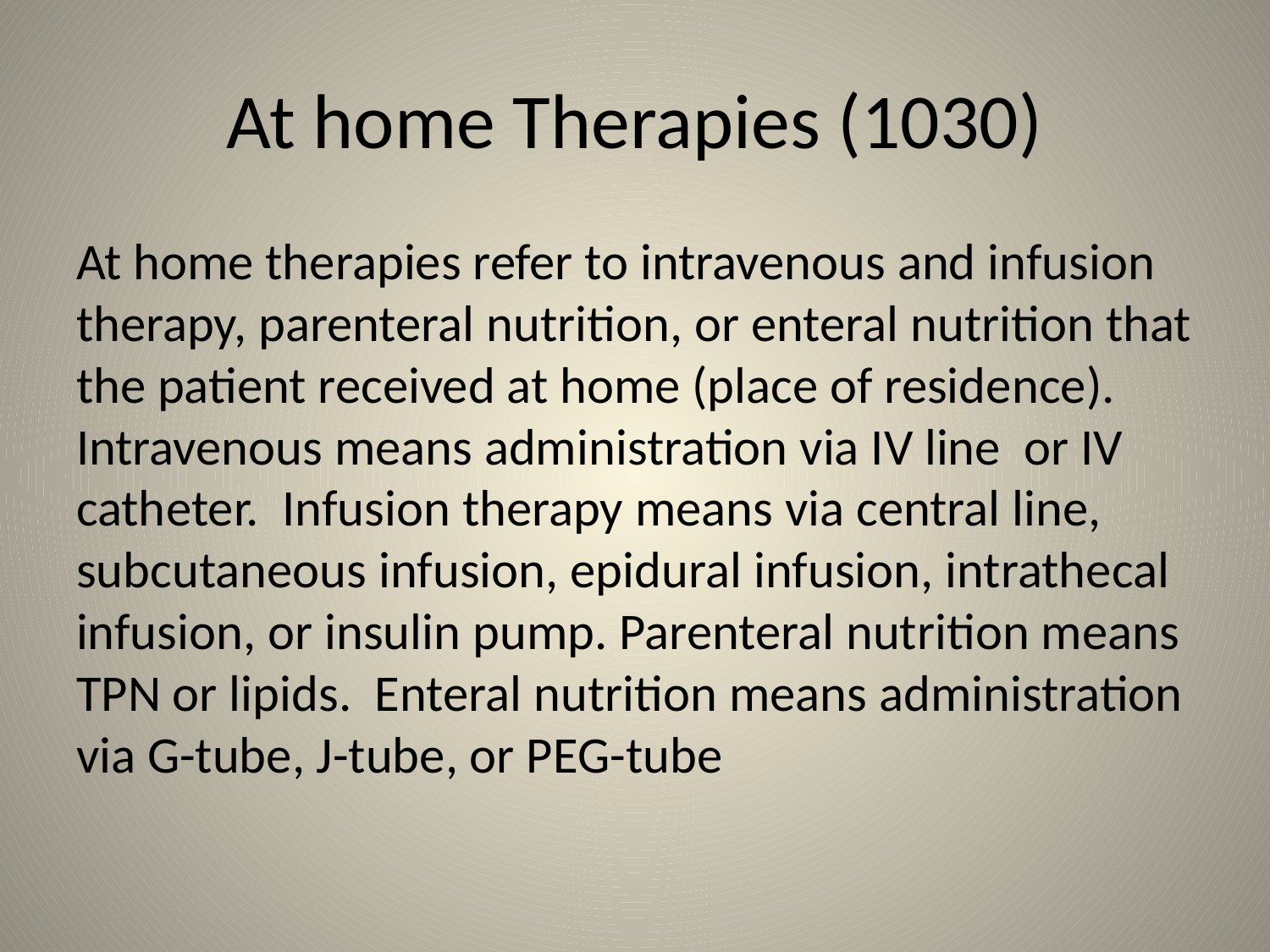

# At home Therapies (1030)
At home therapies refer to intravenous and infusion therapy, parenteral nutrition, or enteral nutrition that the patient received at home (place of residence).  Intravenous means administration via IV line  or IV catheter.  Infusion therapy means via central line, subcutaneous infusion, epidural infusion, intrathecal infusion, or insulin pump. Parenteral nutrition means TPN or lipids.  Enteral nutrition means administration via G-tube, J-tube, or PEG-tube